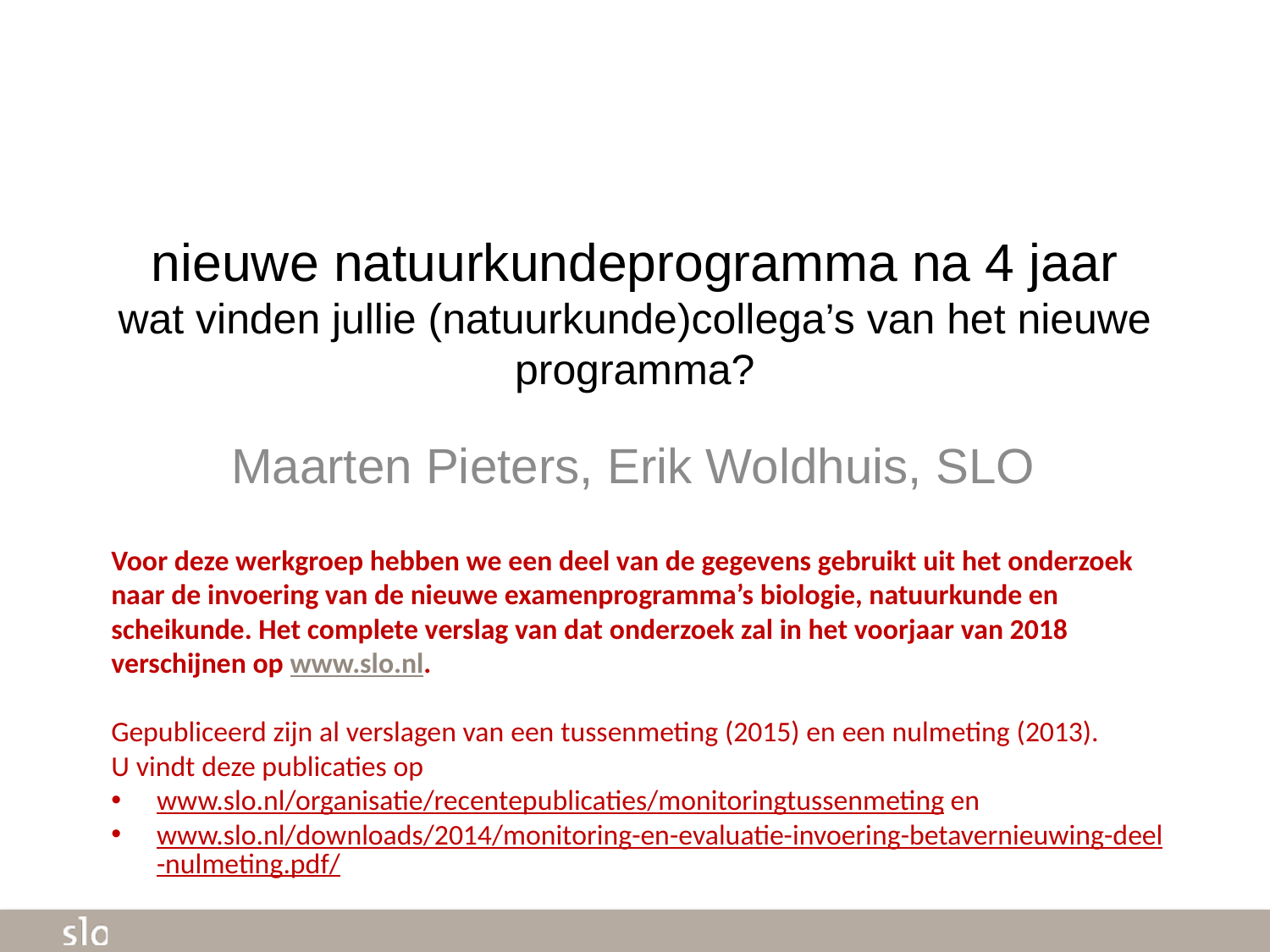

# nieuwe natuurkundeprogramma na 4 jaar wat vinden jullie (natuurkunde)collega’s van het nieuwe programma?
Maarten Pieters, Erik Woldhuis, SLO
Voor deze werkgroep hebben we een deel van de gegevens gebruikt uit het onderzoek naar de invoering van de nieuwe examenprogramma’s biologie, natuurkunde en scheikunde. Het complete verslag van dat onderzoek zal in het voorjaar van 2018 verschijnen op www.slo.nl.

Gepubliceerd zijn al verslagen van een tussenmeting (2015) en een nulmeting (2013).
U vindt deze publicaties op
www.slo.nl/organisatie/recentepublicaties/monitoringtussenmeting en
www.slo.nl/downloads/2014/monitoring-en-evaluatie-invoering-betavernieuwing-deel-nulmeting.pdf/